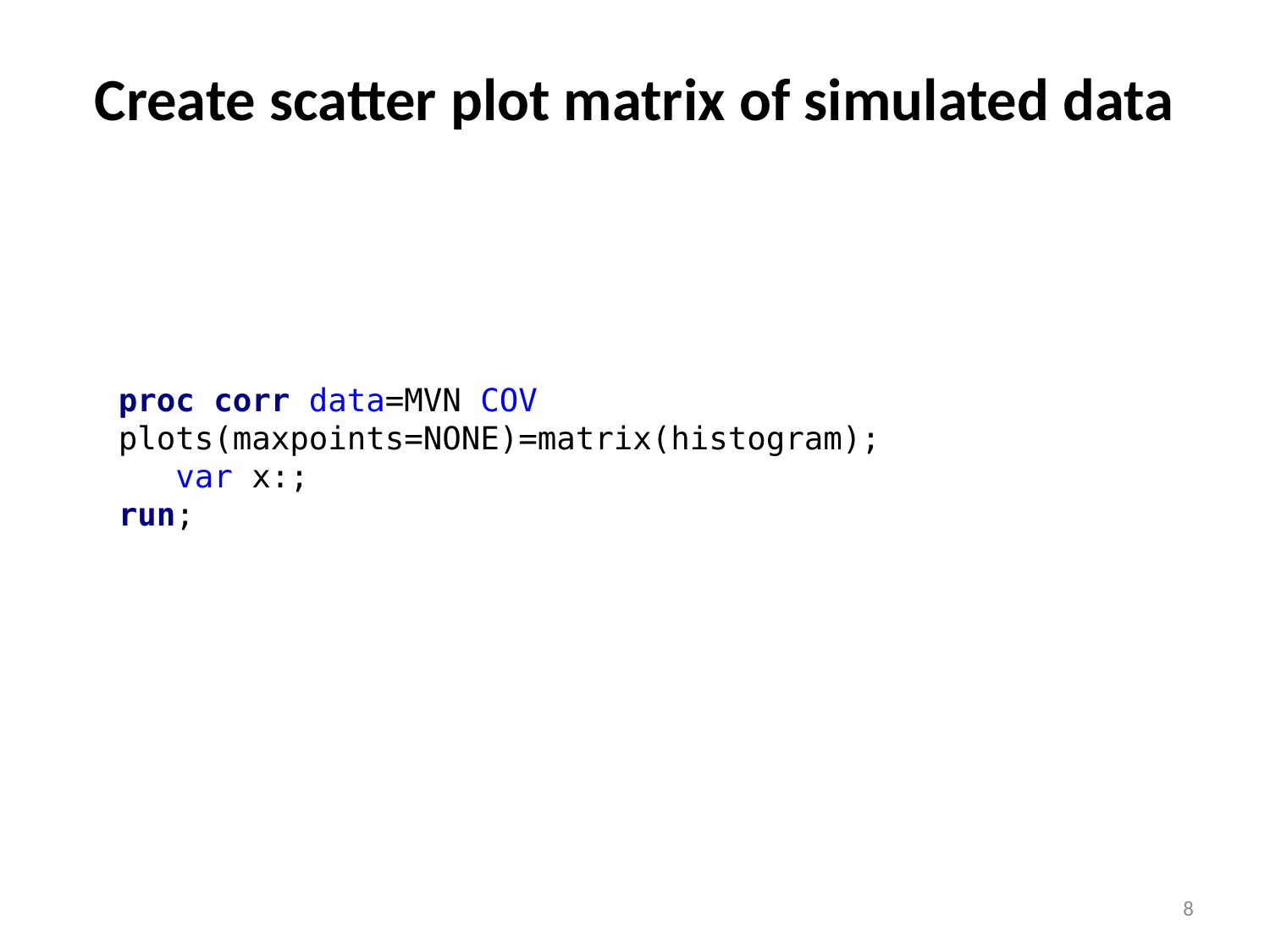

# Create scatter plot matrix of simulated data
proc corr data=MVN COV plots(maxpoints=NONE)=matrix(histogram);
   var x:;
run;
8